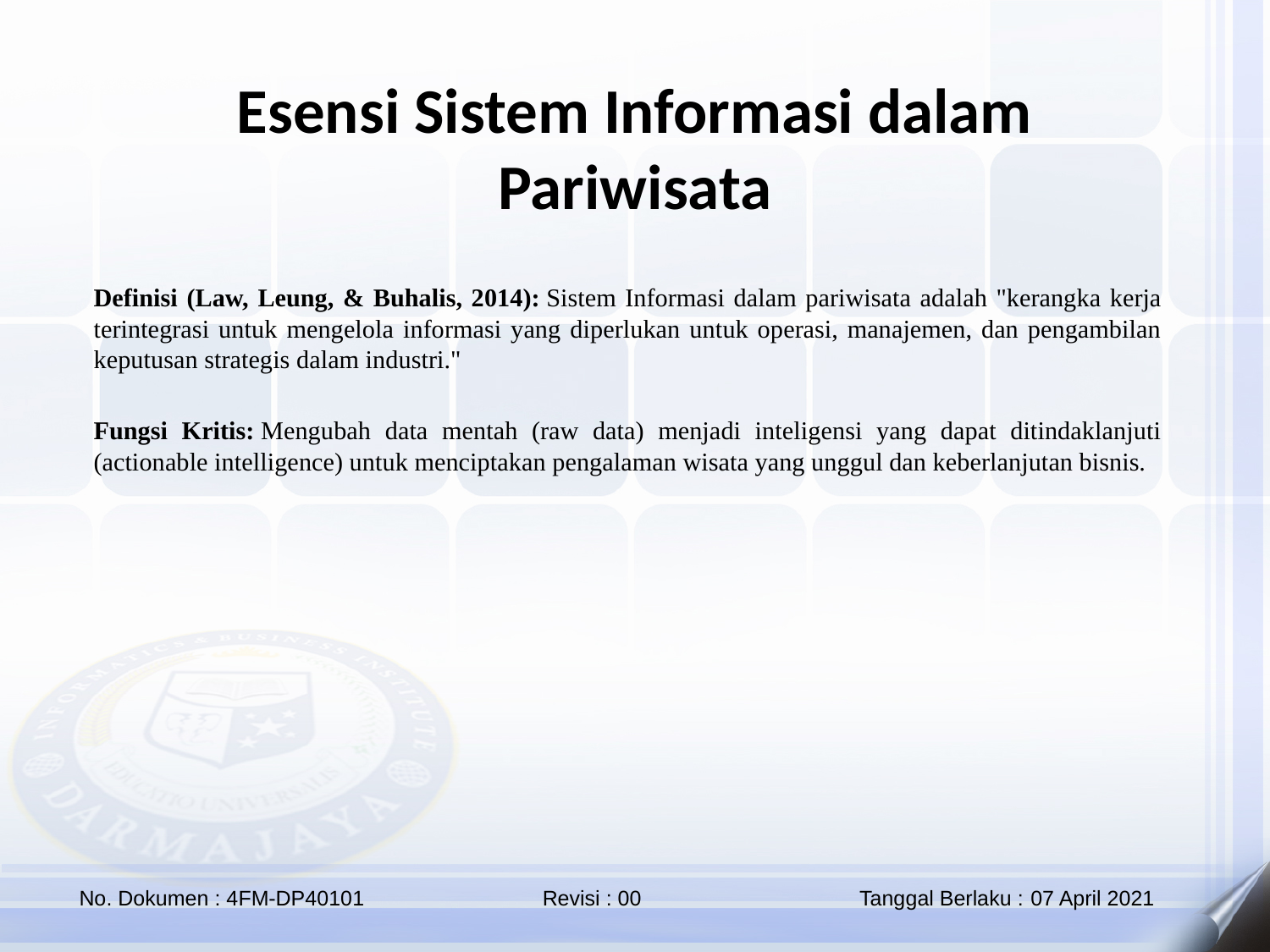

Esensi Sistem Informasi dalam Pariwisata
Definisi (Law, Leung, & Buhalis, 2014): Sistem Informasi dalam pariwisata adalah "kerangka kerja terintegrasi untuk mengelola informasi yang diperlukan untuk operasi, manajemen, dan pengambilan keputusan strategis dalam industri."

Fungsi Kritis: Mengubah data mentah (raw data) menjadi inteligensi yang dapat ditindaklanjuti (actionable intelligence) untuk menciptakan pengalaman wisata yang unggul dan keberlanjutan bisnis.